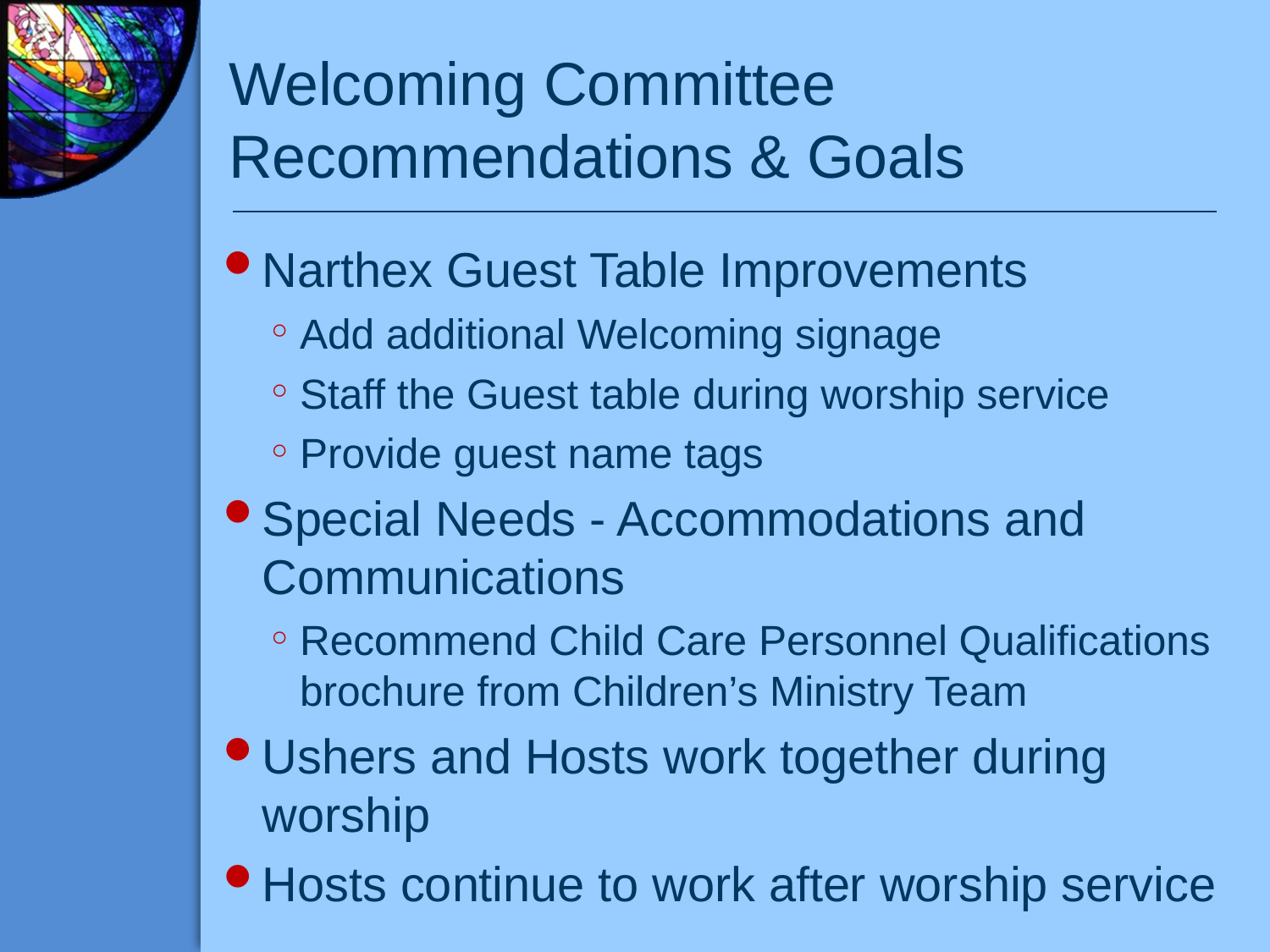

# Welcoming Committee Recommendations & Goals
Narthex Guest Table Improvements
Add additional Welcoming signage
Staff the Guest table during worship service
Provide guest name tags
Special Needs - Accommodations and Communications
Recommend Child Care Personnel Qualifications brochure from Children’s Ministry Team
Ushers and Hosts work together during worship
Hosts continue to work after worship service